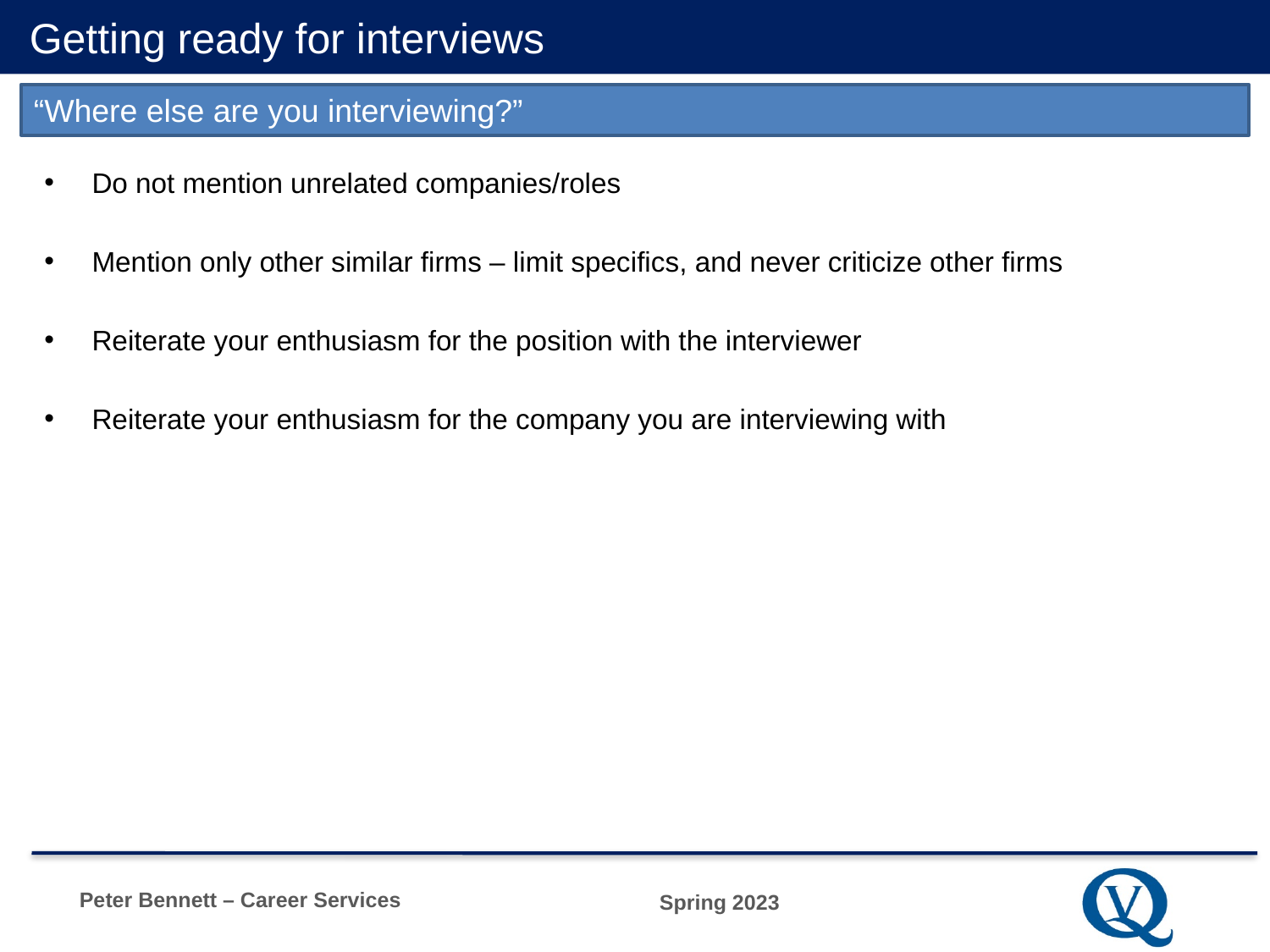

# Getting ready for interviews
“Where else are you interviewing?”
Do not mention unrelated companies/roles

Mention only other similar firms – limit specifics, and never criticize other firms

Reiterate your enthusiasm for the position with the interviewer

Reiterate your enthusiasm for the company you are interviewing with